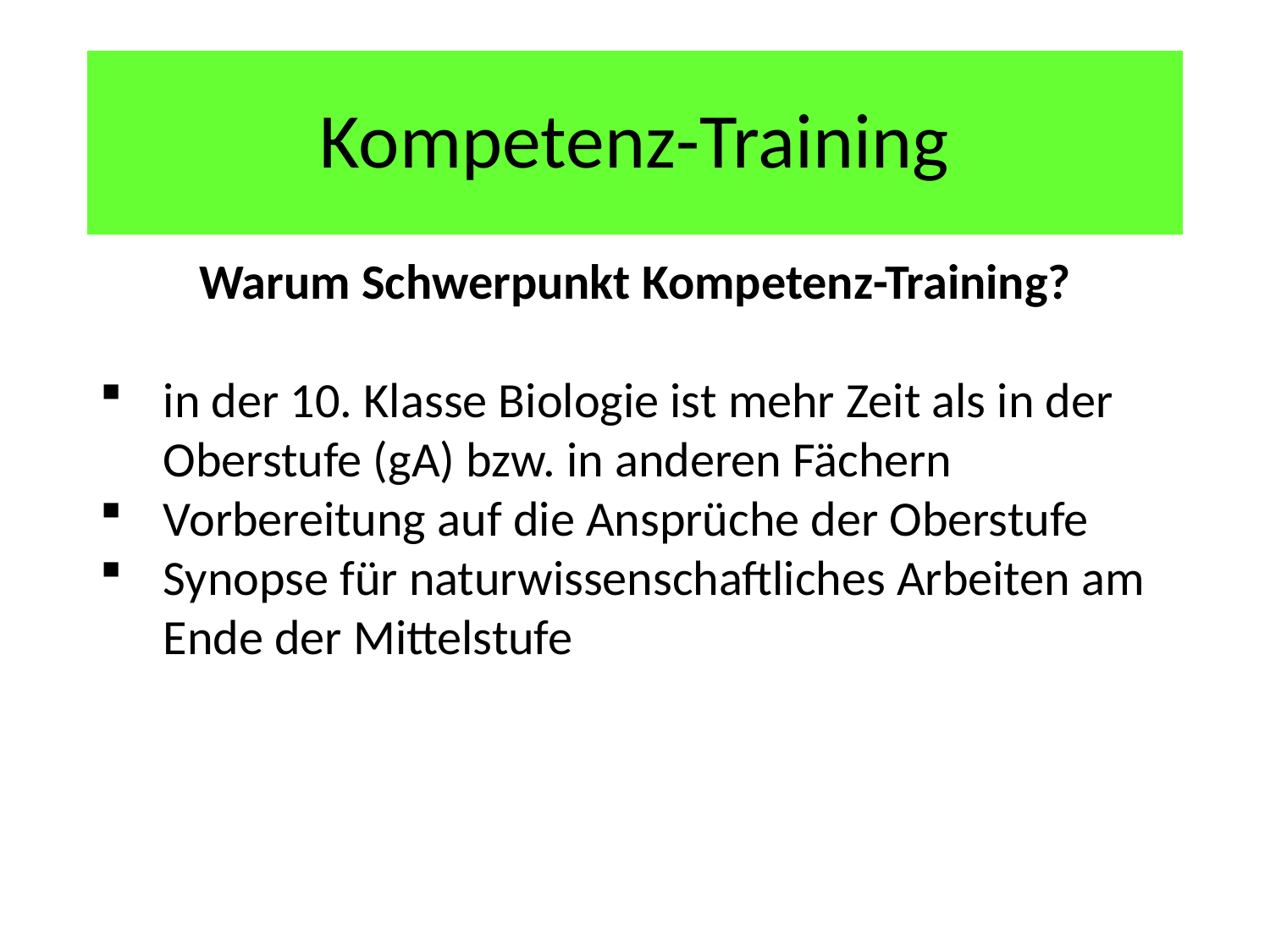

# Kompetenz-Training
Warum Schwerpunkt Kompetenz-Training?

in der 10. Klasse Biologie ist mehr Zeit als in der Oberstufe (gA) bzw. in anderen Fächern
Vorbereitung auf die Ansprüche der Oberstufe
Synopse für naturwissenschaftliches Arbeiten am Ende der Mittelstufe